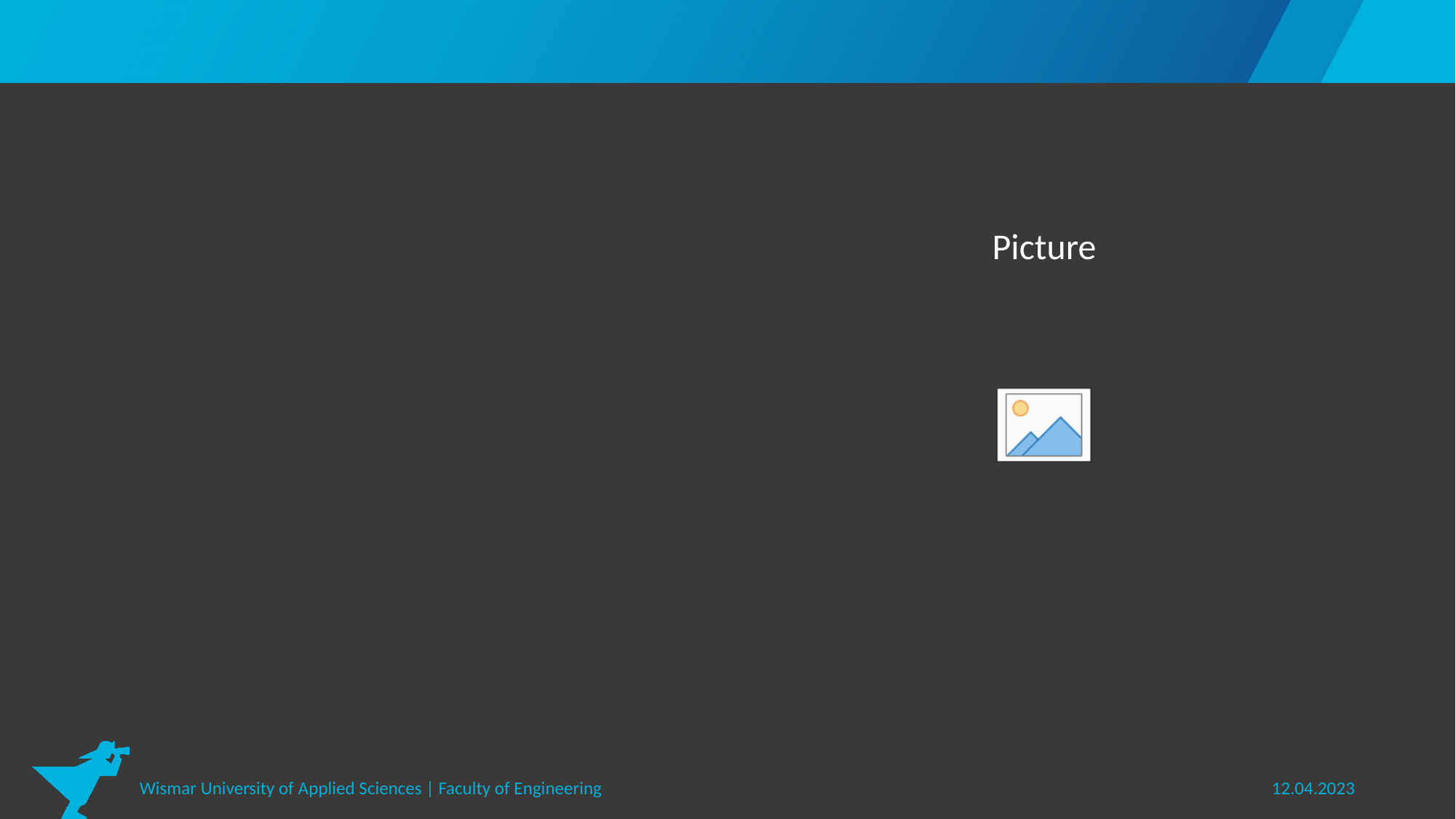

#

Wismar University of Applied Sciences | Faculty of Engineering
12.04.2023